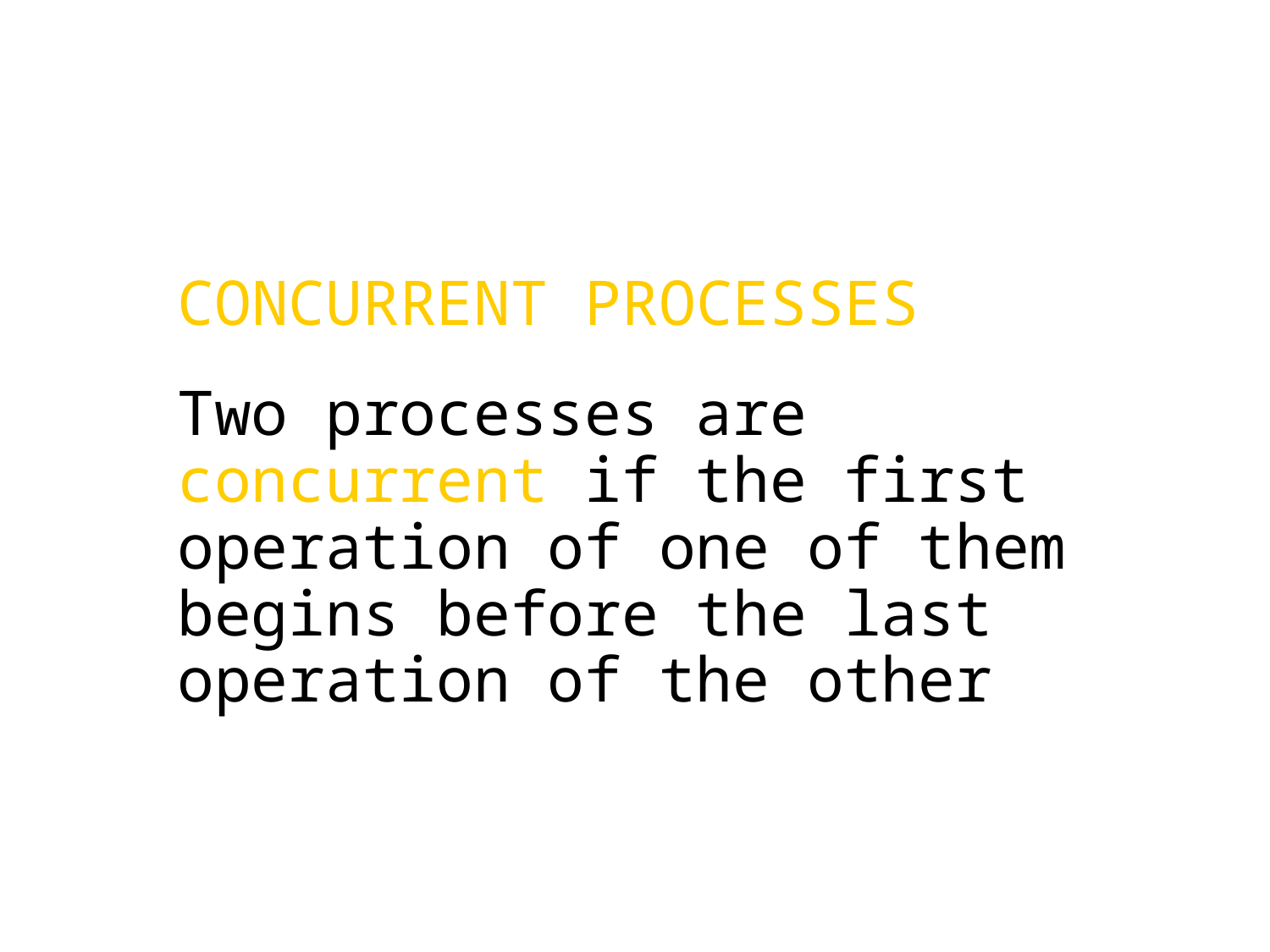

CONCURRENT PROCESSES
Two processes are concurrent if the first operation of one of them begins before the last operation of the other